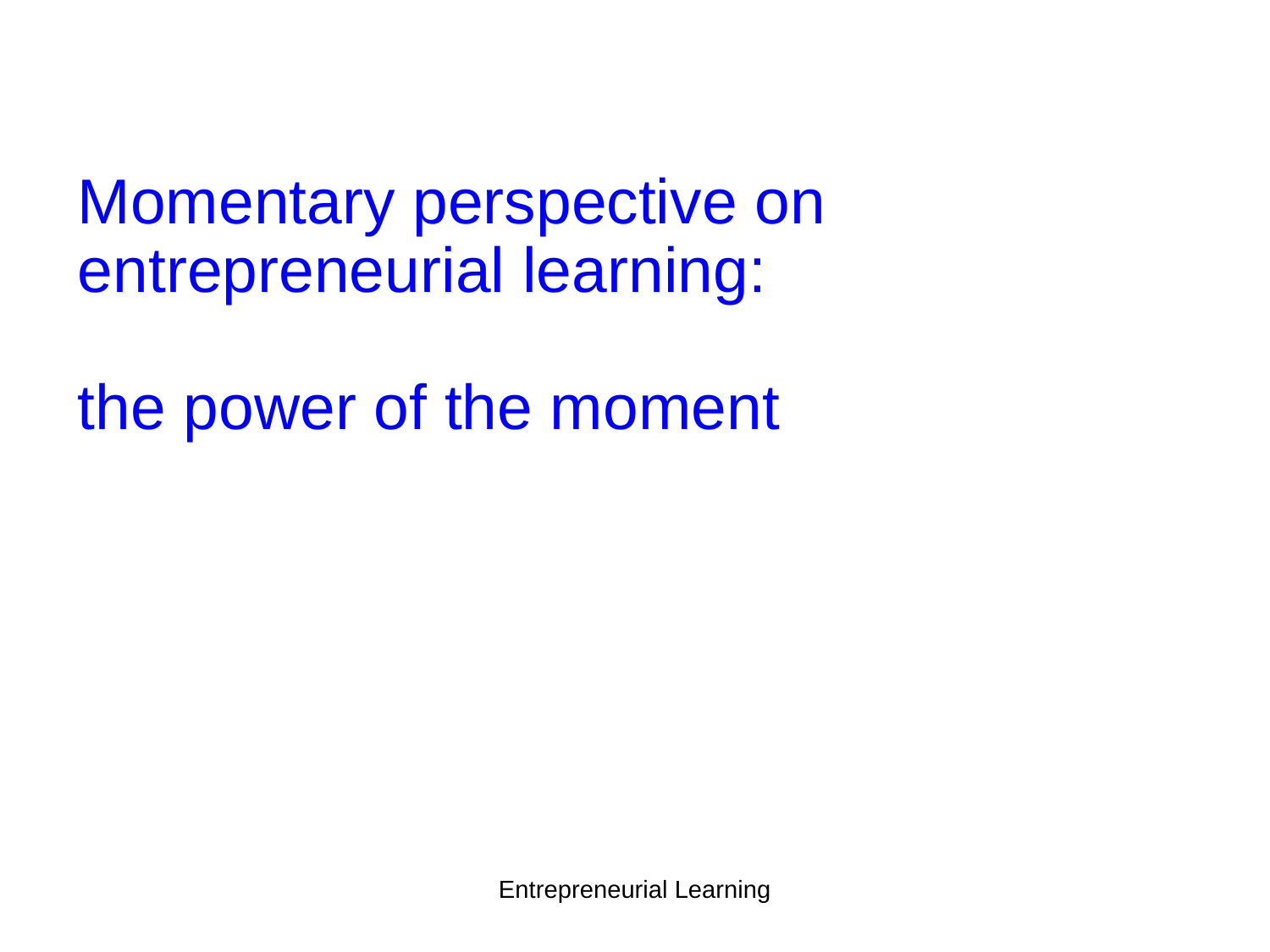

Momentary perspective on entrepreneurial learning:
the power of the moment
Entrepreneurial Learning